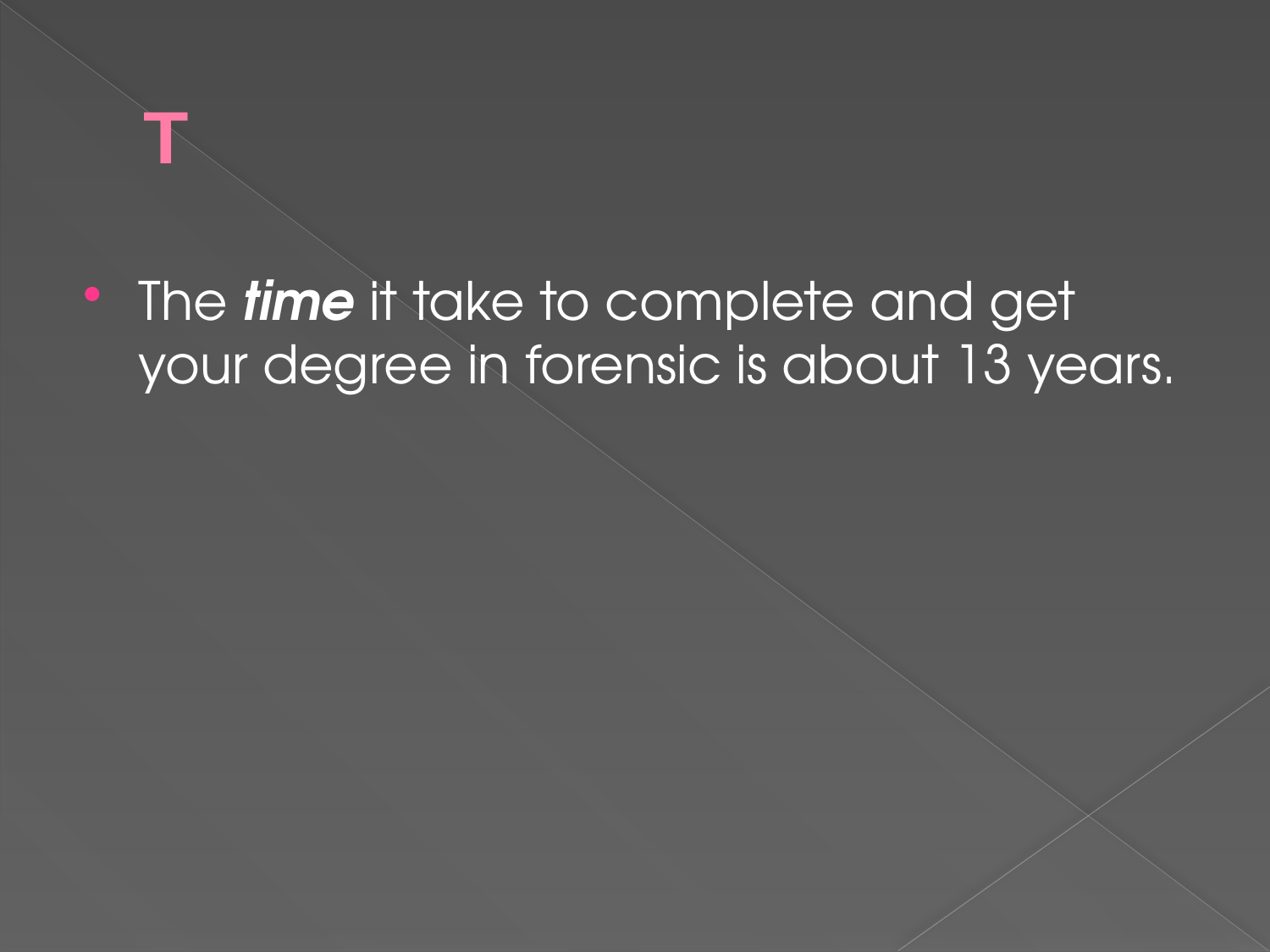

# T
The time it take to complete and get your degree in forensic is about 13 years.